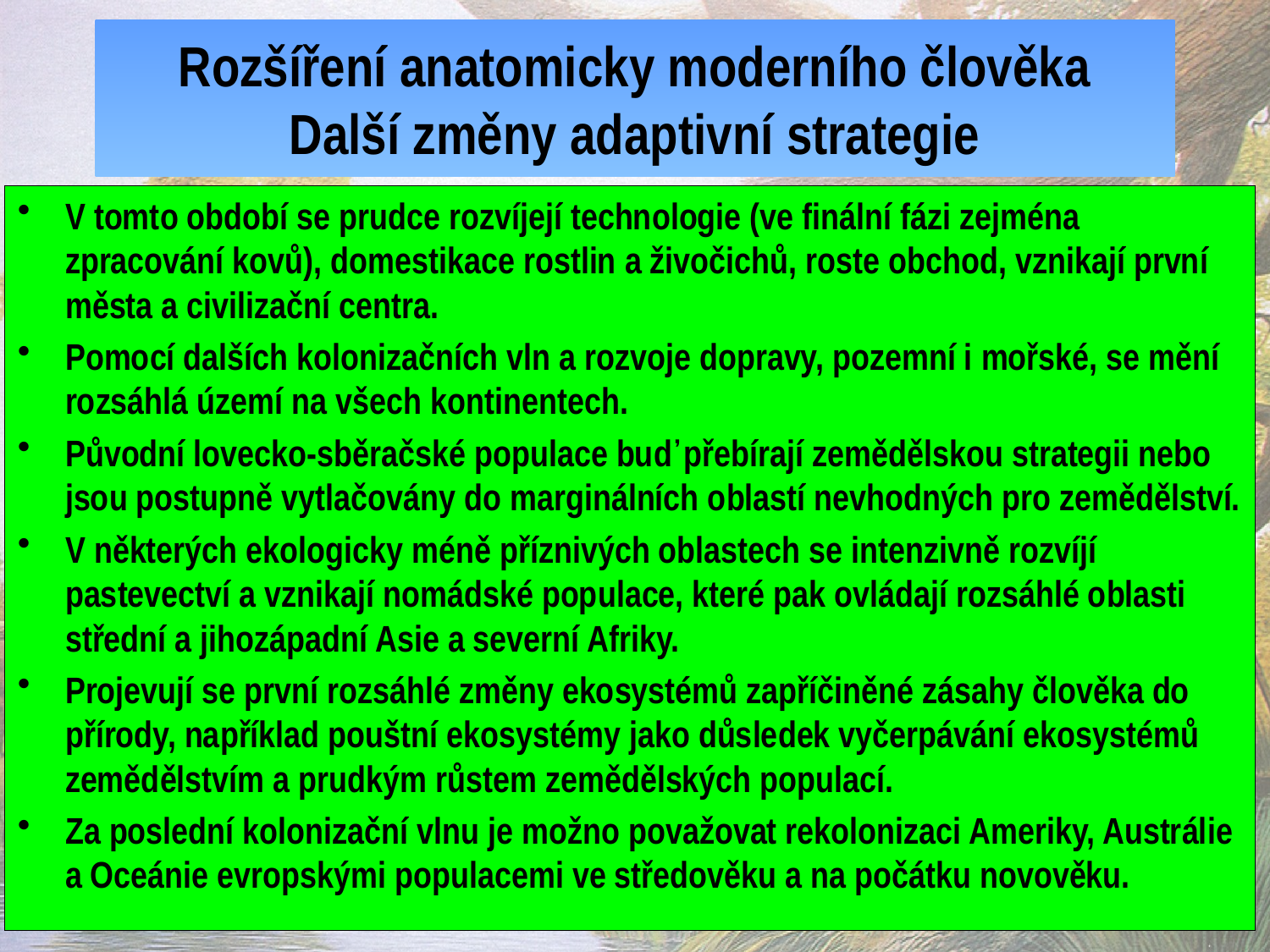

# Rozšíření anatomicky moderního člověka Další změny adaptivní strategie
V tomto období se prudce rozvíjejí technologie (ve finální fázi zejména zpracování kovů), domestikace rostlin a živočichů, roste obchod, vznikají první města a civilizační centra.
Pomocí dalších kolonizačních vln a rozvoje dopravy, pozemní i mořské, se mění rozsáhlá území na všech kontinentech.
Původní lovecko-sběračské populace buď přebírají zemědělskou strategii nebo jsou postupně vytlačovány do marginálních oblastí nevhodných pro zemědělství.
V některých ekologicky méně příznivých oblastech se intenzivně rozvíjí pastevectví a vznikají nomádské populace, které pak ovládají rozsáhlé oblasti střední a jihozápadní Asie a severní Afriky.
Projevují se první rozsáhlé změny ekosystémů zapříčiněné zásahy člověka do přírody, například pouštní ekosystémy jako důsledek vyčerpávání ekosystémů zemědělstvím a prudkým růstem zemědělských populací.
Za poslední kolonizační vlnu je možno považovat rekolonizaci Ameriky, Austrálie a Oceánie evropskými populacemi ve středověku a na počátku novověku.